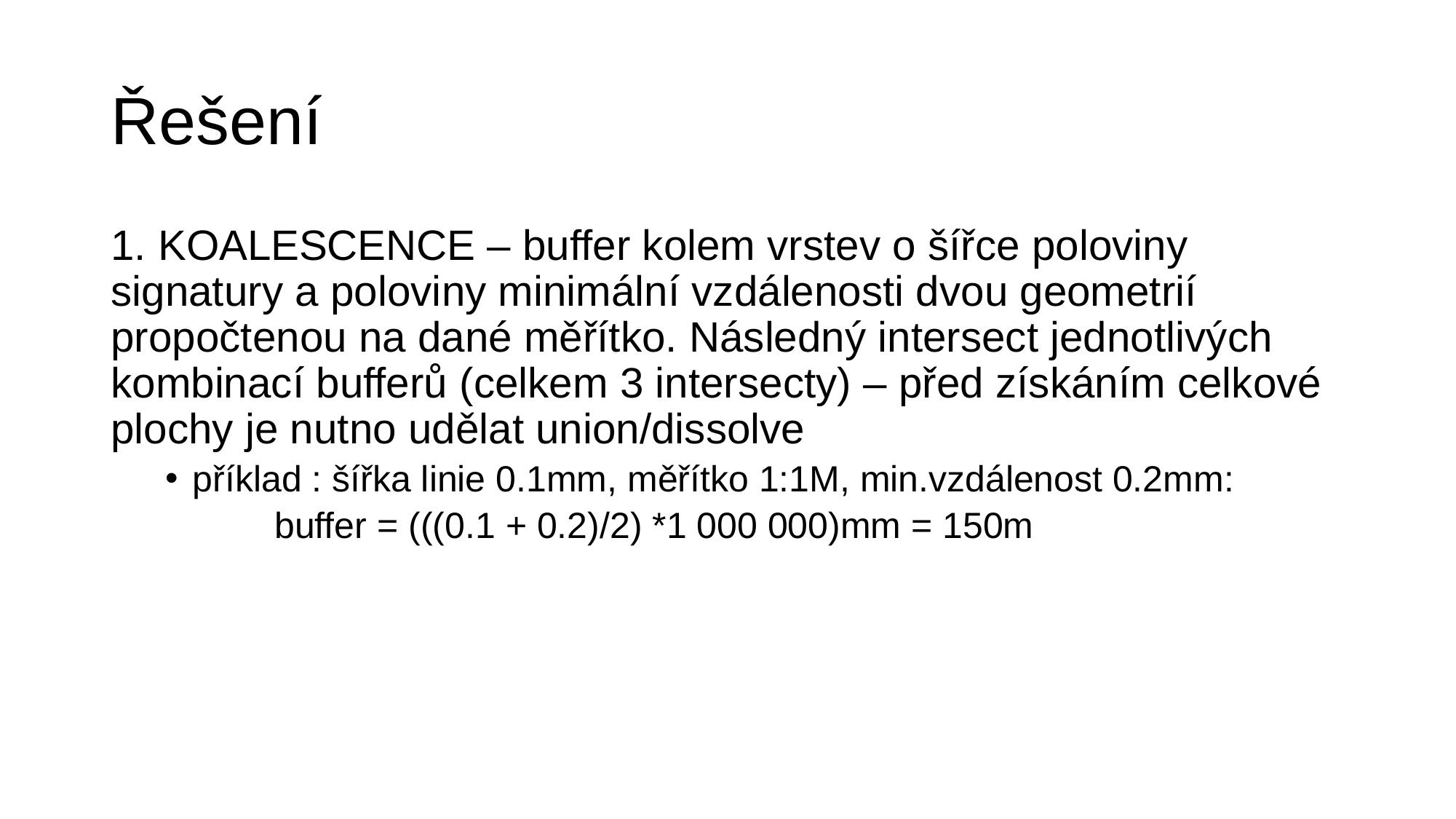

# Řešení
1. KOALESCENCE – buffer kolem vrstev o šířce poloviny signatury a poloviny minimální vzdálenosti dvou geometrií propočtenou na dané měřítko. Následný intersect jednotlivých kombinací bufferů (celkem 3 intersecty) – před získáním celkové plochy je nutno udělat union/dissolve
příklad : šířka linie 0.1mm, měřítko 1:1M, min.vzdálenost 0.2mm:
	buffer = (((0.1 + 0.2)/2) *1 000 000)mm = 150m